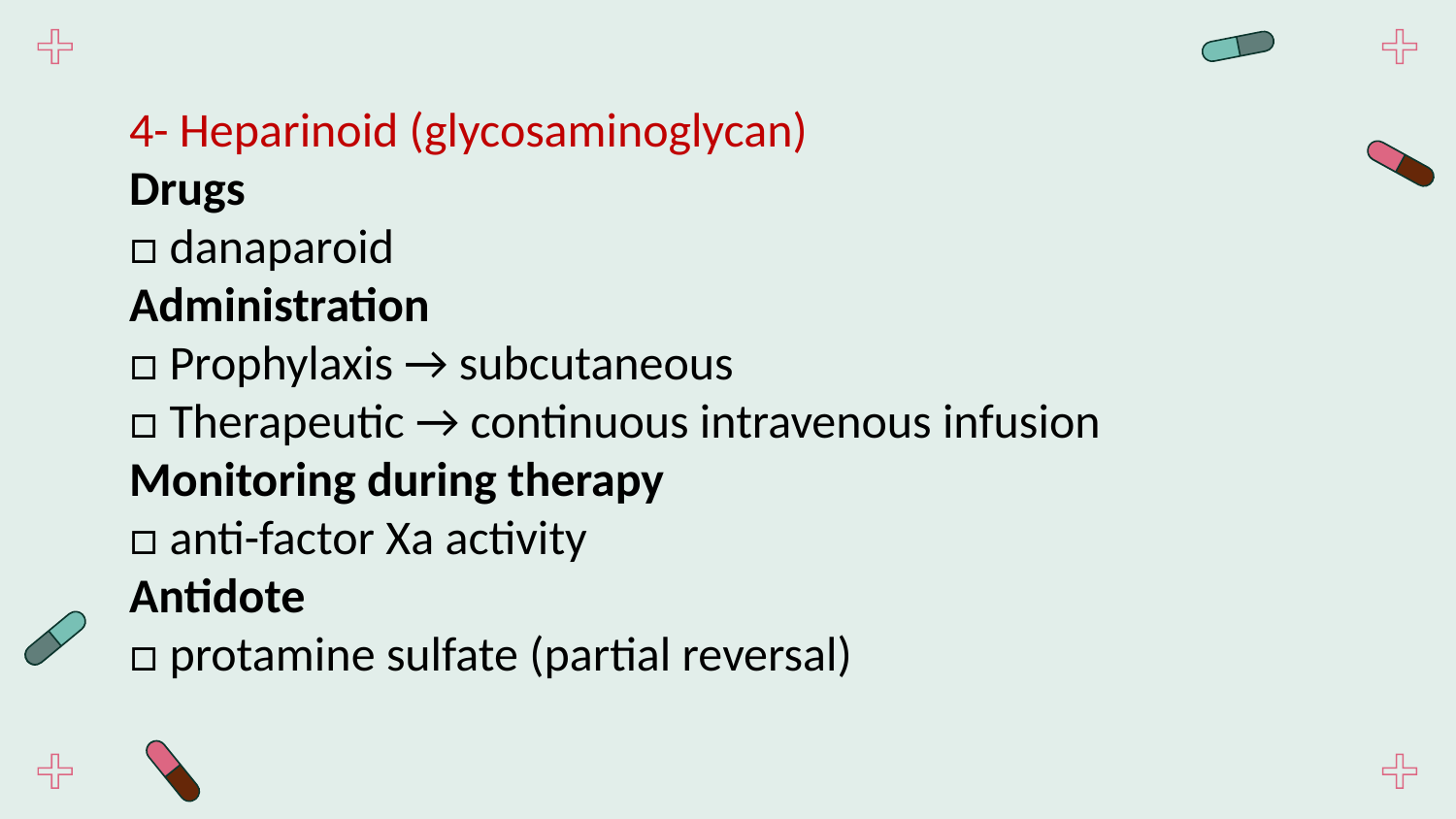

4- Heparinoid (glycosaminoglycan)
Drugs
□ danaparoid
Administration
□ Prophylaxis → subcutaneous
□ Therapeutic → continuous intravenous infusion
Monitoring during therapy
□ anti-factor Xa activity
Antidote
□ protamine sulfate (partial reversal)